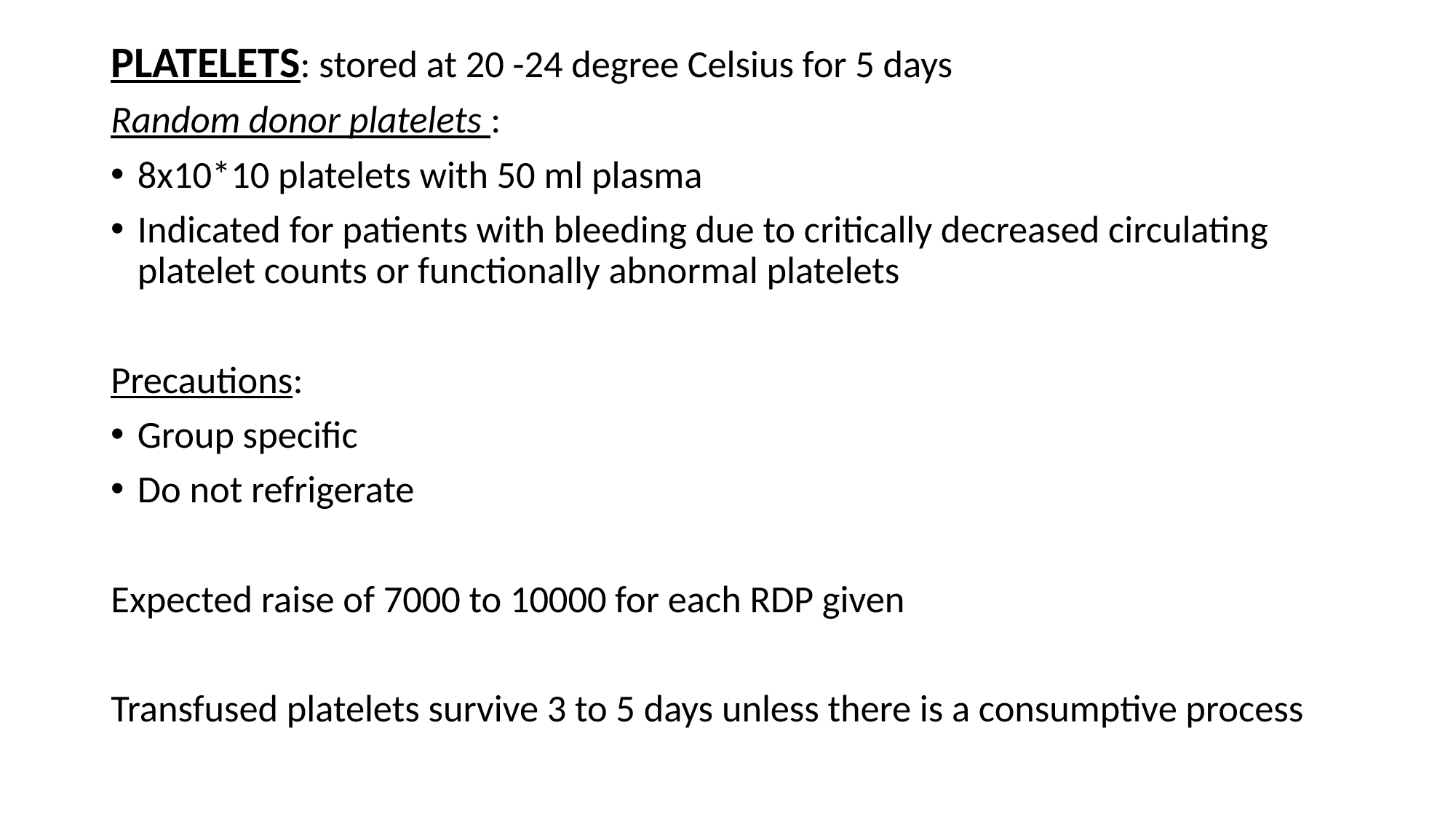

PLATELETS: stored at 20 -24 degree Celsius for 5 days
Random donor platelets :
8x10*10 platelets with 50 ml plasma
Indicated for patients with bleeding due to critically decreased circulating platelet counts or functionally abnormal platelets

Precautions:
Group specific
Do not refrigerate

Expected raise of 7000 to 10000 for each RDP given

Transfused platelets survive 3 to 5 days unless there is a consumptive process